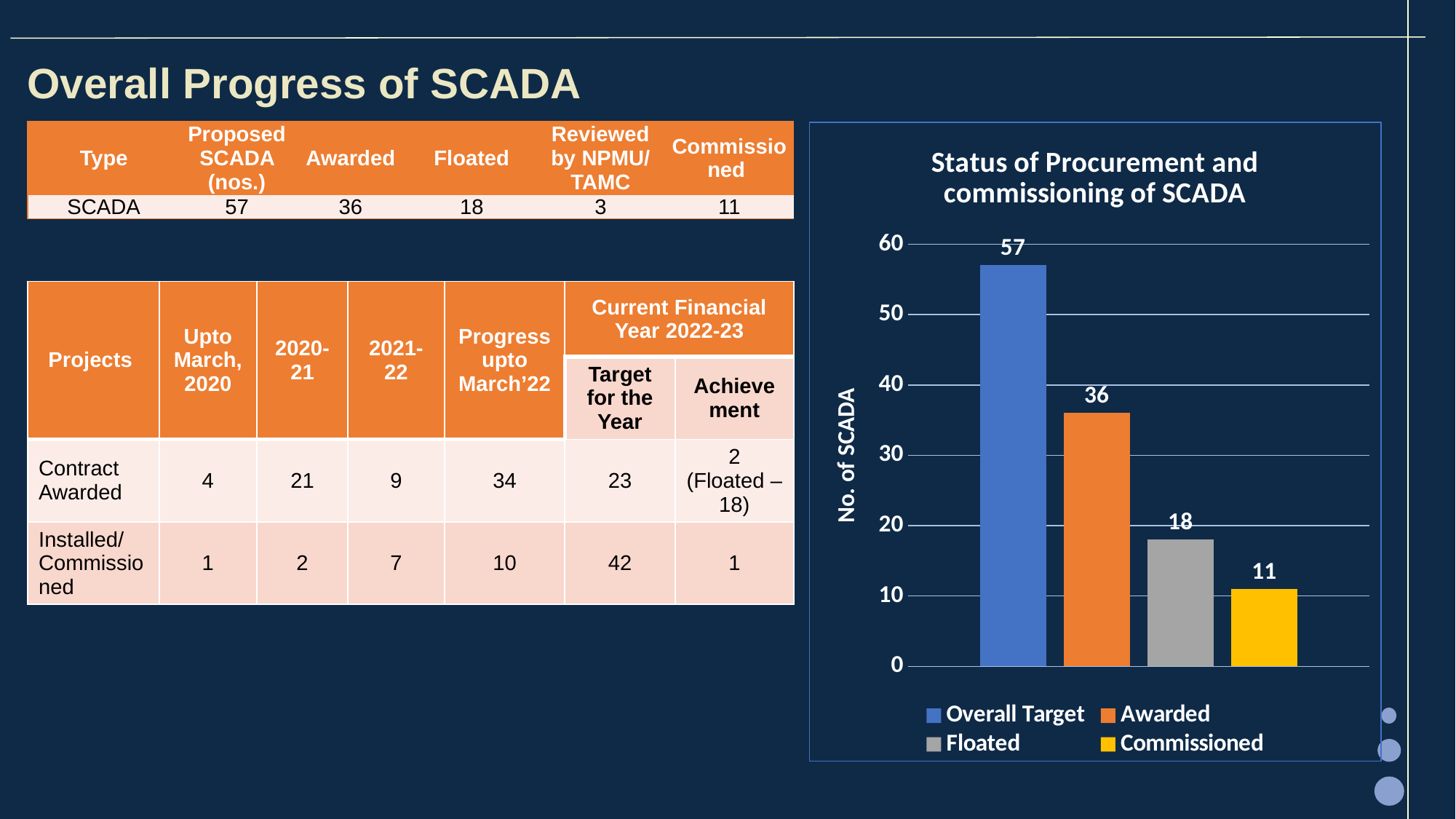

Overall Progress of SCADA

### Chart: Status of Procurement and commissioning of SCADA

| Category | Overall Target | Awarded | Floated | Commissioned |
|---|---|---|---|---|
| SCADA | 57.0 | 36.0 | 18.0 | 11.0 |
| Type | Proposed SCADA (nos.) | Awarded | Floated | Reviewed by NPMU/ TAMC | Commissioned |
| --- | --- | --- | --- | --- | --- |
| SCADA | 57 | 36 | 18 | 3 | 11 |
| Projects | Upto March, 2020 | 2020-21 | 2021-22 | Progress upto March’22 | Current Financial Year 2022-23 |  |
| --- | --- | --- | --- | --- | --- | --- |
|  |  |  |  |  | Target for the Year | Achievement |
| Contract Awarded | 4 | 21 | 9 | 34 | 23 | 2 (Floated – 18) |
| Installed/ Commissioned | 1 | 2 | 7 | 10 | 42 | 1 |